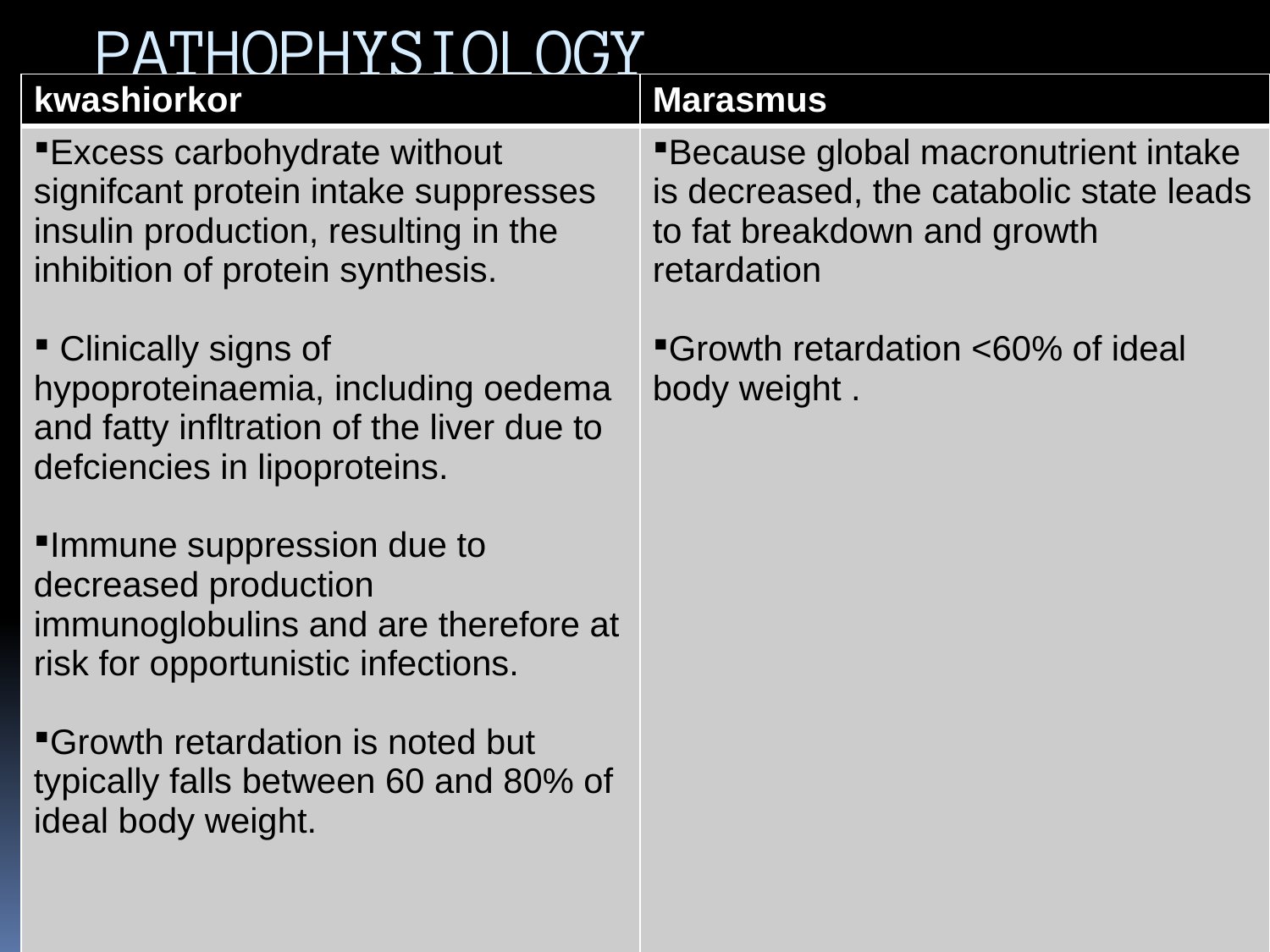

# PATHOPHYSIOLOGY
| kwashiorkor | Marasmus |
| --- | --- |
| Excess carbohydrate without signifcant protein intake suppresses insulin production, resulting in the inhibition of protein synthesis. Clinically signs of hypoproteinaemia, including oedema and fatty infltration of the liver due to defciencies in lipoproteins. Immune suppression due to decreased production immunoglobulins and are therefore at risk for opportunistic infections. Growth retardation is noted but typically falls between 60 and 80% of ideal body weight. | Because global macronutrient intake is decreased, the catabolic state leads to fat breakdown and growth retardation Growth retardation <60% of ideal body weight . |